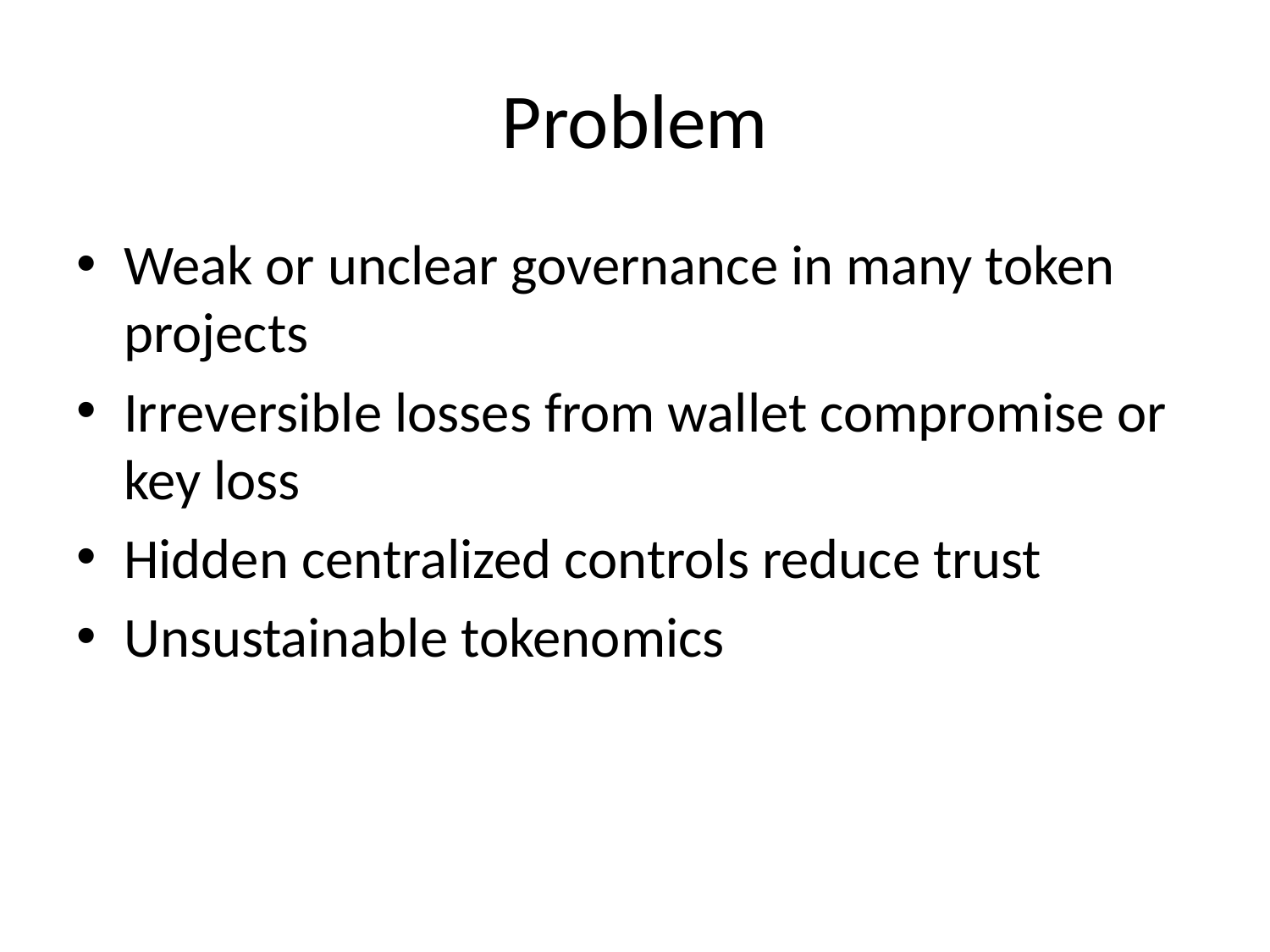

# Problem
Weak or unclear governance in many token projects
Irreversible losses from wallet compromise or key loss
Hidden centralized controls reduce trust
Unsustainable tokenomics